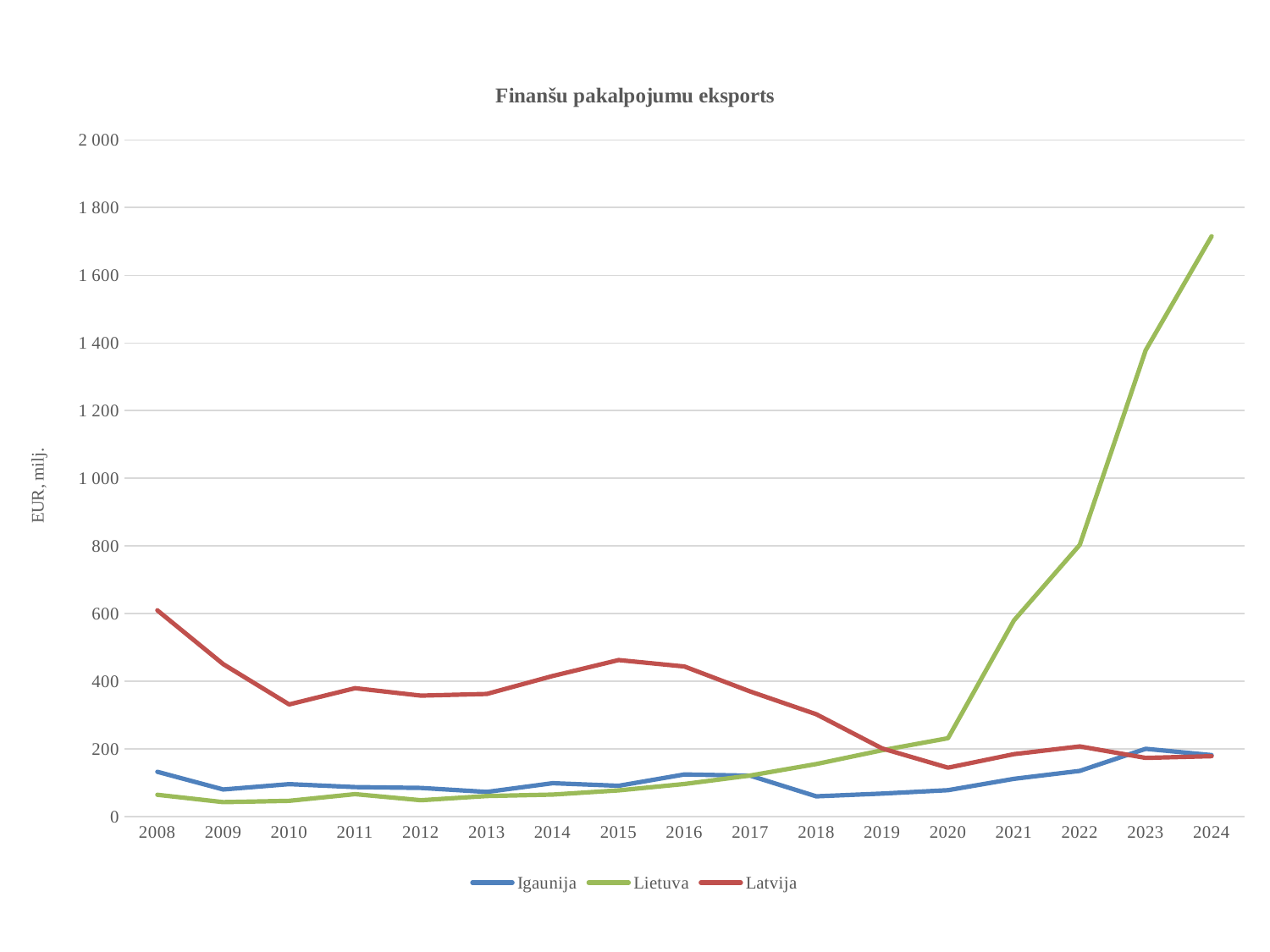

### Chart: Finanšu pakalpojumu eksports

| Category |  |  |  |
|---|---|---|---|
| 2008 | 133.0 | 65.0 | 610.0 |
| 2009 | 80.7 | 43.4 | 451.0 |
| 2010 | 96.5 | 47.2 | 332.0 |
| 2011 | 87.8 | 66.9 | 380.0 |
| 2012 | 85.2 | 49.0 | 358.0 |
| 2013 | 73.4 | 61.3 | 363.0 |
| 2014 | 99.3 | 65.6 | 416.0 |
| 2015 | 91.6 | 78.0 | 463.0 |
| 2016 | 125.1 | 96.9 | 444.0 |
| 2017 | 121.4 | 122.0 | 370.0 |
| 2018 | 60.5 | 155.8 | 303.0 |
| 2019 | 68.6 | 196.6 | 202.0 |
| 2020 | 78.6 | 232.2 | 145.0 |
| 2021 | 112.2 | 579.9 | 185.0 |
| 2022 | 135.6 | 803.5 | 208.0 |
| 2023 | 200.9 | 1378.6 | 174.0 |
| 2024 | 182.3 | 1715.1 | 179.0 |